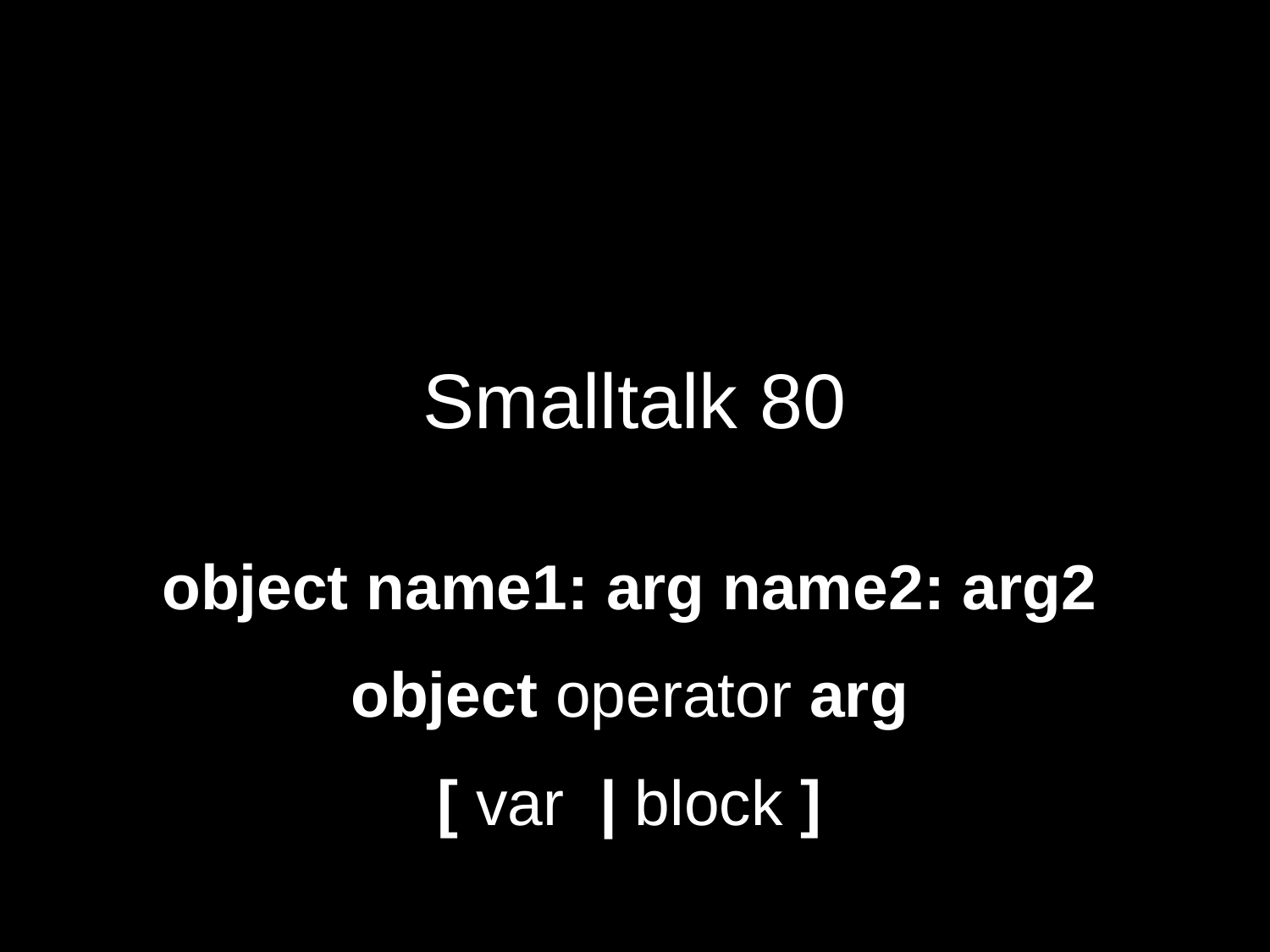

# Smalltalk 80
object name1: arg name2: arg2
object operator arg
[ var  | block ]